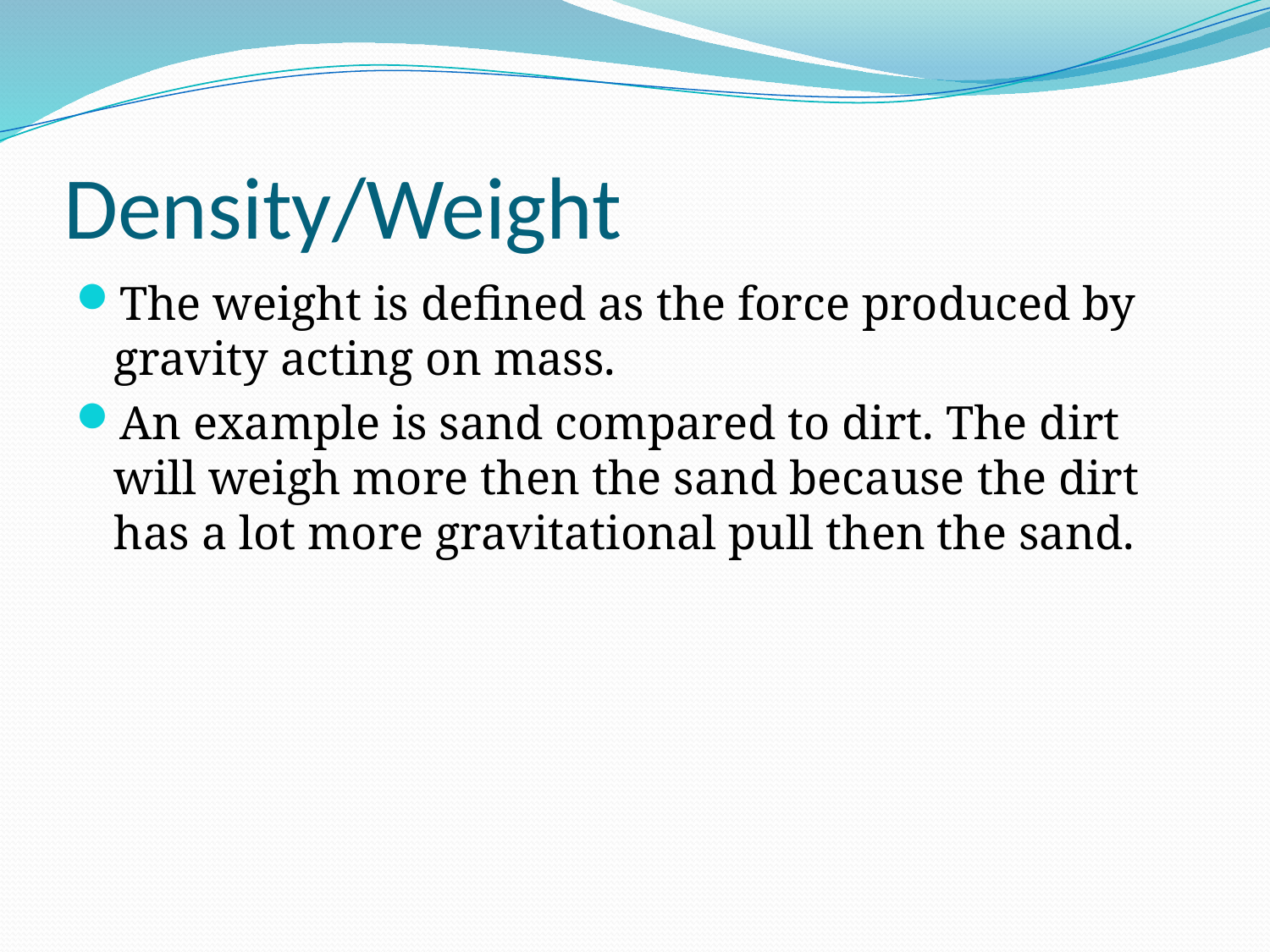

# Density/Weight
The weight is defined as the force produced by gravity acting on mass.
An example is sand compared to dirt. The dirt will weigh more then the sand because the dirt has a lot more gravitational pull then the sand.